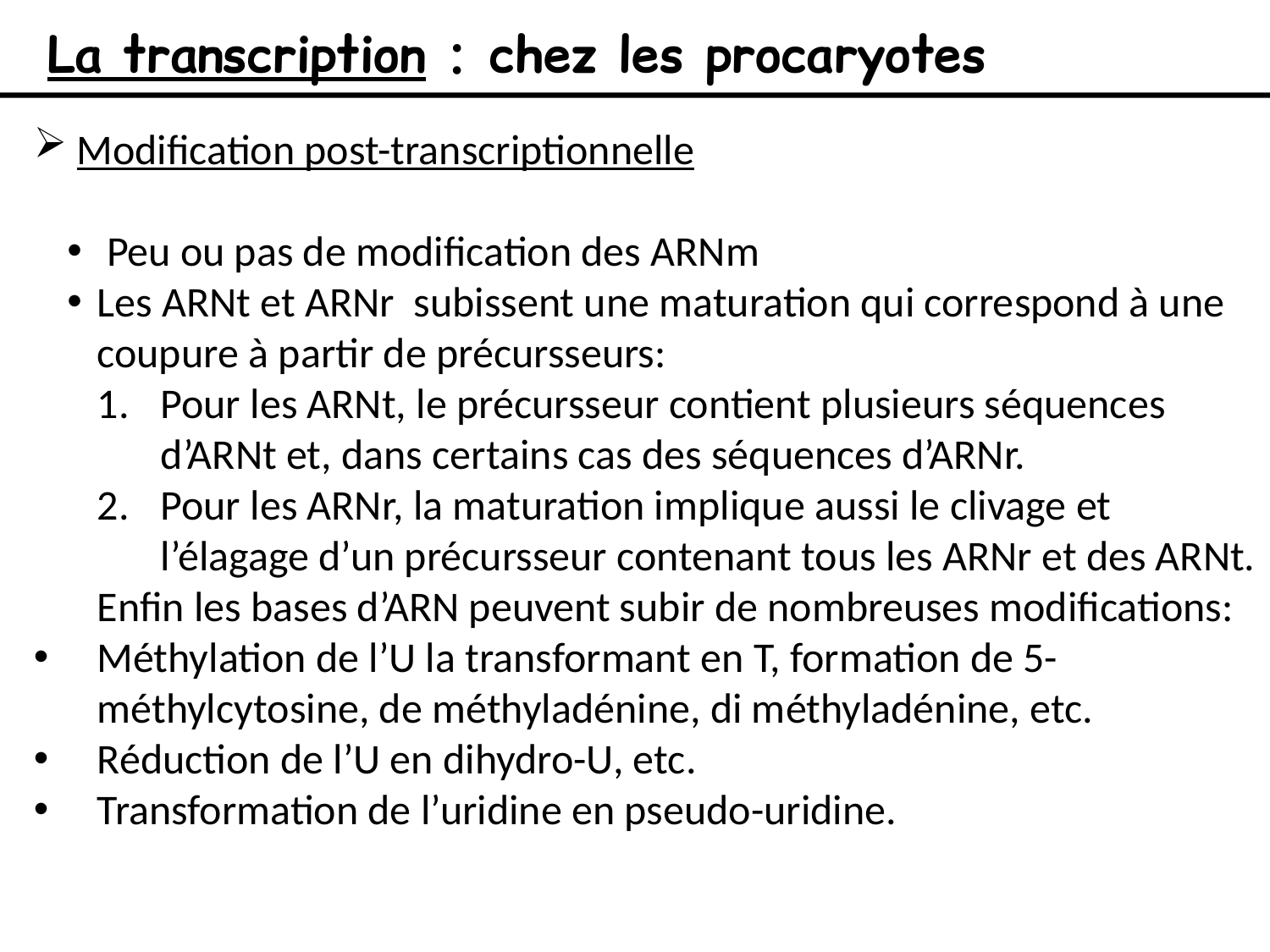

La transcription : chez les procaryotes

 Modification post-transcriptionnelle

 Peu ou pas de modification des ARNm
Les ARNt et ARNr  subissent une maturation qui correspond à une coupure à partir de précursseurs:
Pour les ARNt, le précursseur contient plusieurs séquences d’ARNt et, dans certains cas des séquences d’ARNr.
Pour les ARNr, la maturation implique aussi le clivage et l’élagage d’un précursseur contenant tous les ARNr et des ARNt.
Enfin les bases d’ARN peuvent subir de nombreuses modifications:
Méthylation de l’U la transformant en T, formation de 5-méthylcytosine, de méthyladénine, di méthyladénine, etc.
Réduction de l’U en dihydro-U, etc.
Transformation de l’uridine en pseudo-uridine.